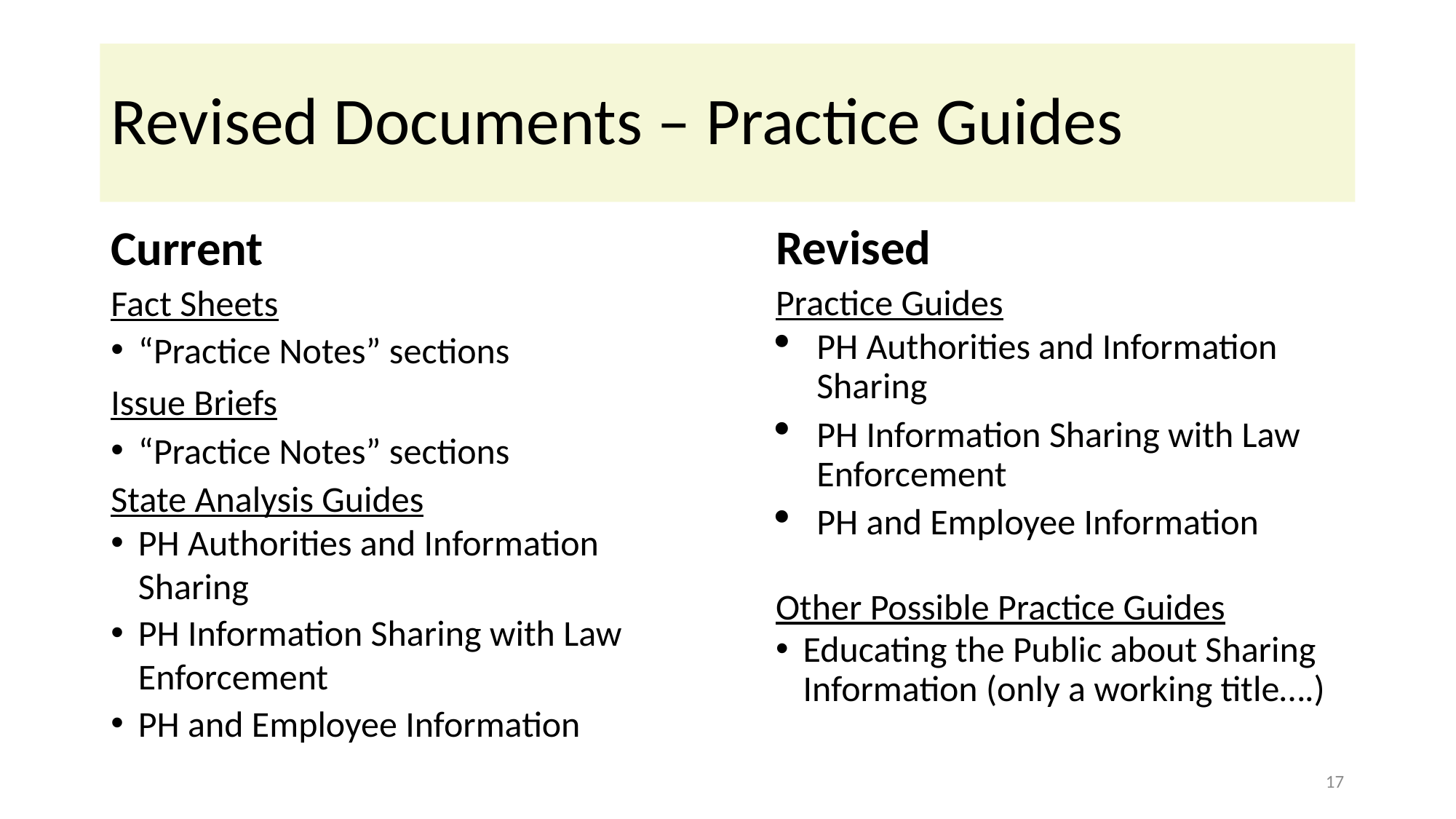

# Revised Documents – Practice Guides
Revised
Practice Guides
PH Authorities and Information Sharing
PH Information Sharing with Law Enforcement
PH and Employee Information

Other Possible Practice Guides
Educating the Public about Sharing Information (only a working title….)

Current
Fact Sheets
“Practice Notes” sections
Issue Briefs
“Practice Notes” sections
State Analysis Guides
PH Authorities and Information Sharing
PH Information Sharing with Law Enforcement
PH and Employee Information

17